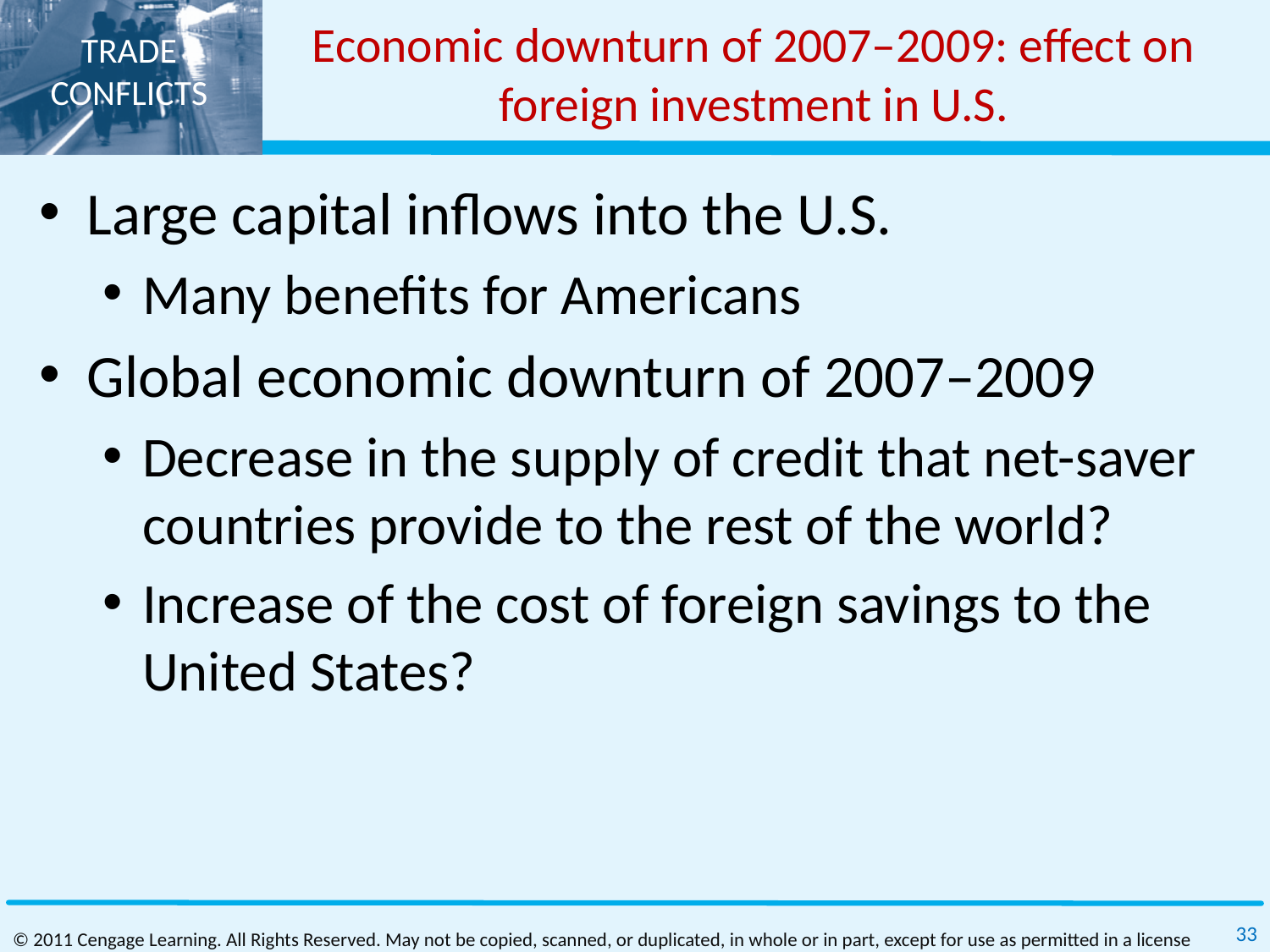

# Economic downturn of 2007–2009: effect on foreign investment in U.S.
Large capital inflows into the U.S.
Many benefits for Americans
Global economic downturn of 2007–2009
Decrease in the supply of credit that net-saver countries provide to the rest of the world?
Increase of the cost of foreign savings to the United States?
33
© 2011 Cengage Learning. All Rights Reserved. May not be copied, scanned, or duplicated, in whole or in part, except for use as permitted in a license distributed with a certain product or service or otherwise on a password‐protected website for classroom use